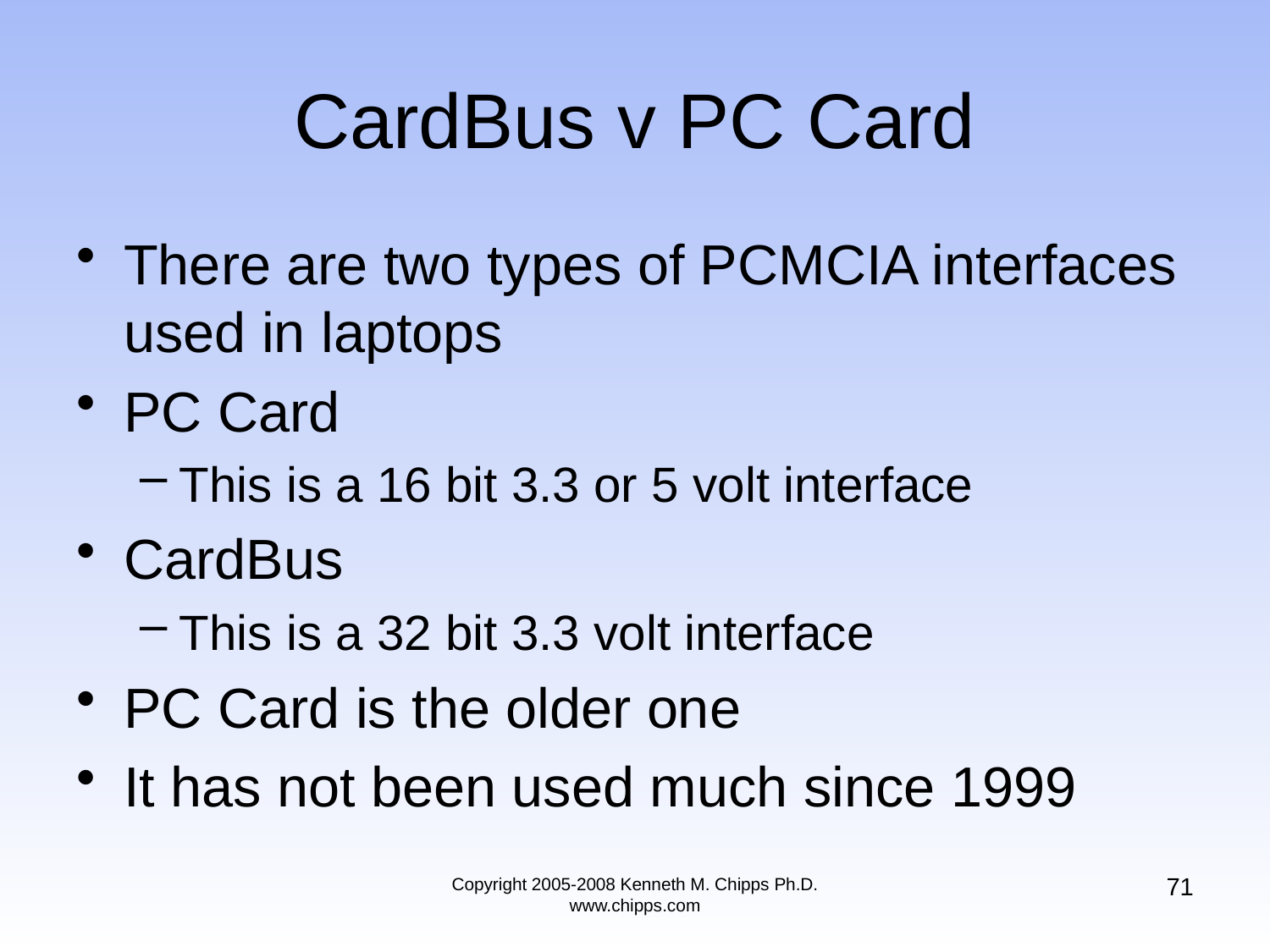

# CardBus v PC Card
There are two types of PCMCIA interfaces used in laptops
PC Card
This is a 16 bit 3.3 or 5 volt interface
CardBus
This is a 32 bit 3.3 volt interface
PC Card is the older one
It has not been used much since 1999
71
Copyright 2005-2008 Kenneth M. Chipps Ph.D. www.chipps.com